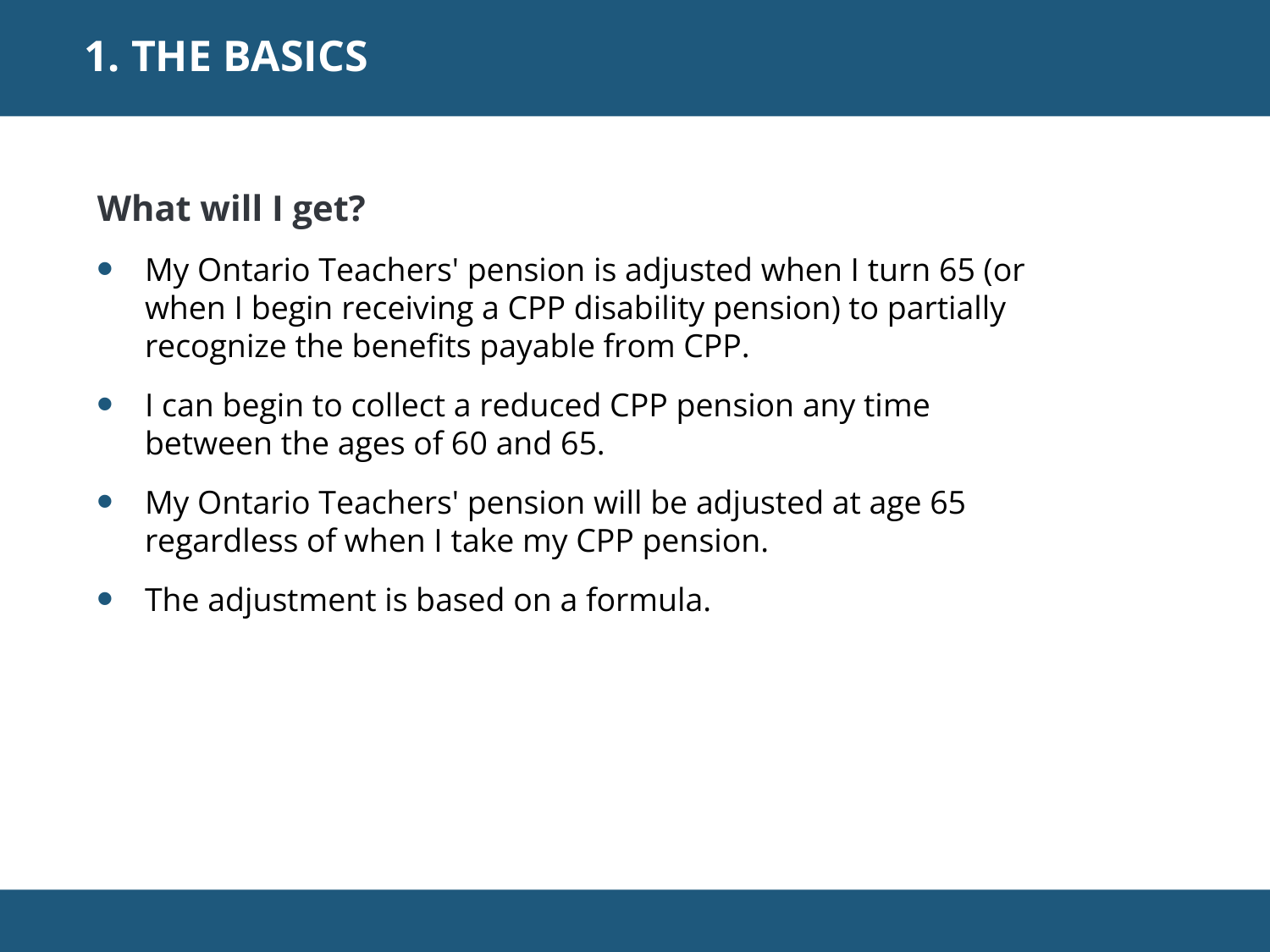

1. THE BASICS
What will I get?
My Ontario Teachers' pension is adjusted when I turn 65 (or when I begin receiving a CPP disability pension) to partially recognize the benefits payable from CPP.
I can begin to collect a reduced CPP pension any time between the ages of 60 and 65.
My Ontario Teachers' pension will be adjusted at age 65 regardless of when I take my CPP pension.
The adjustment is based on a formula.